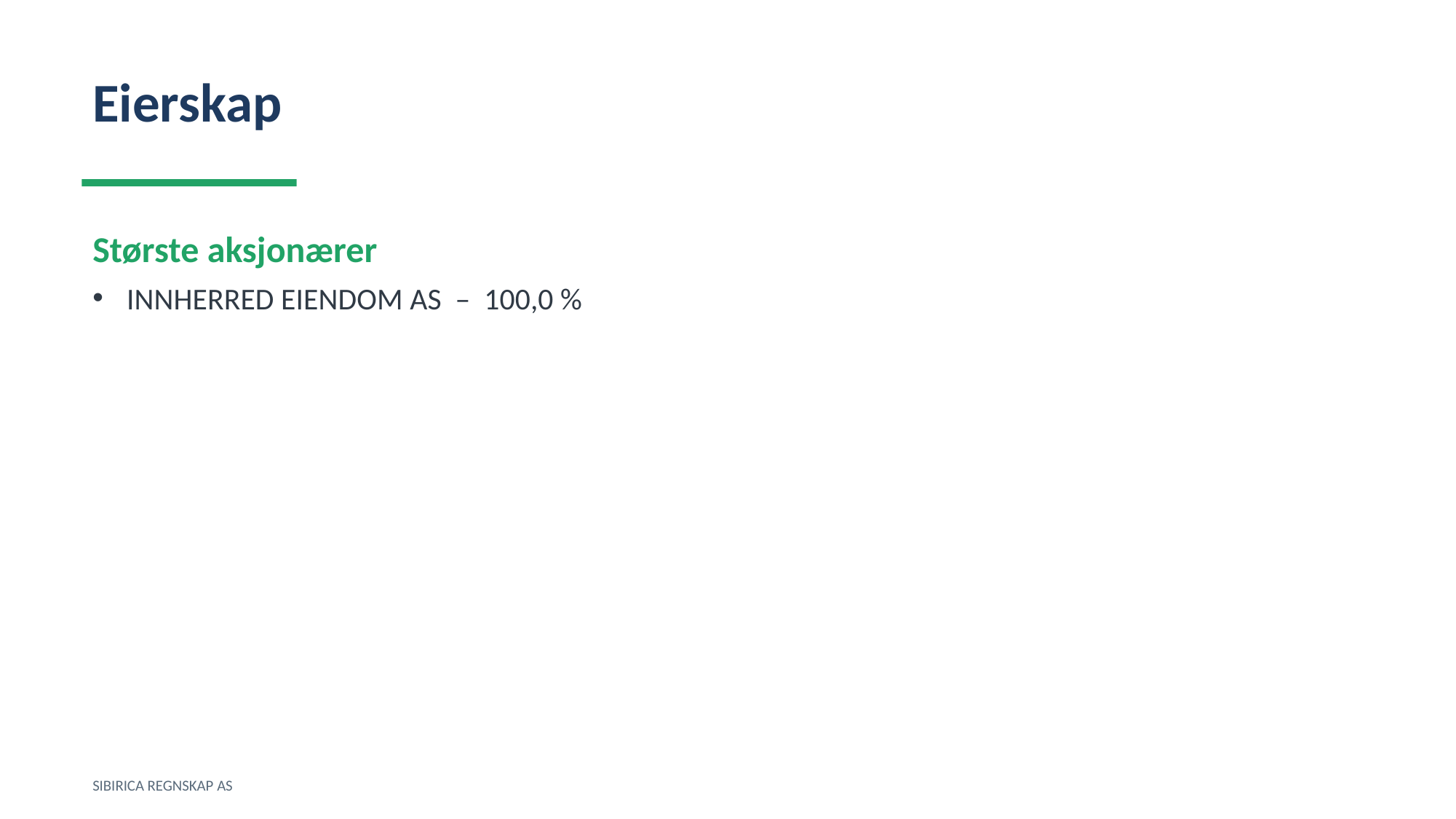

Eierskap

Største aksjonærer
INNHERRED EIENDOM AS  –  100,0 %
SIBIRICA REGNSKAP AS